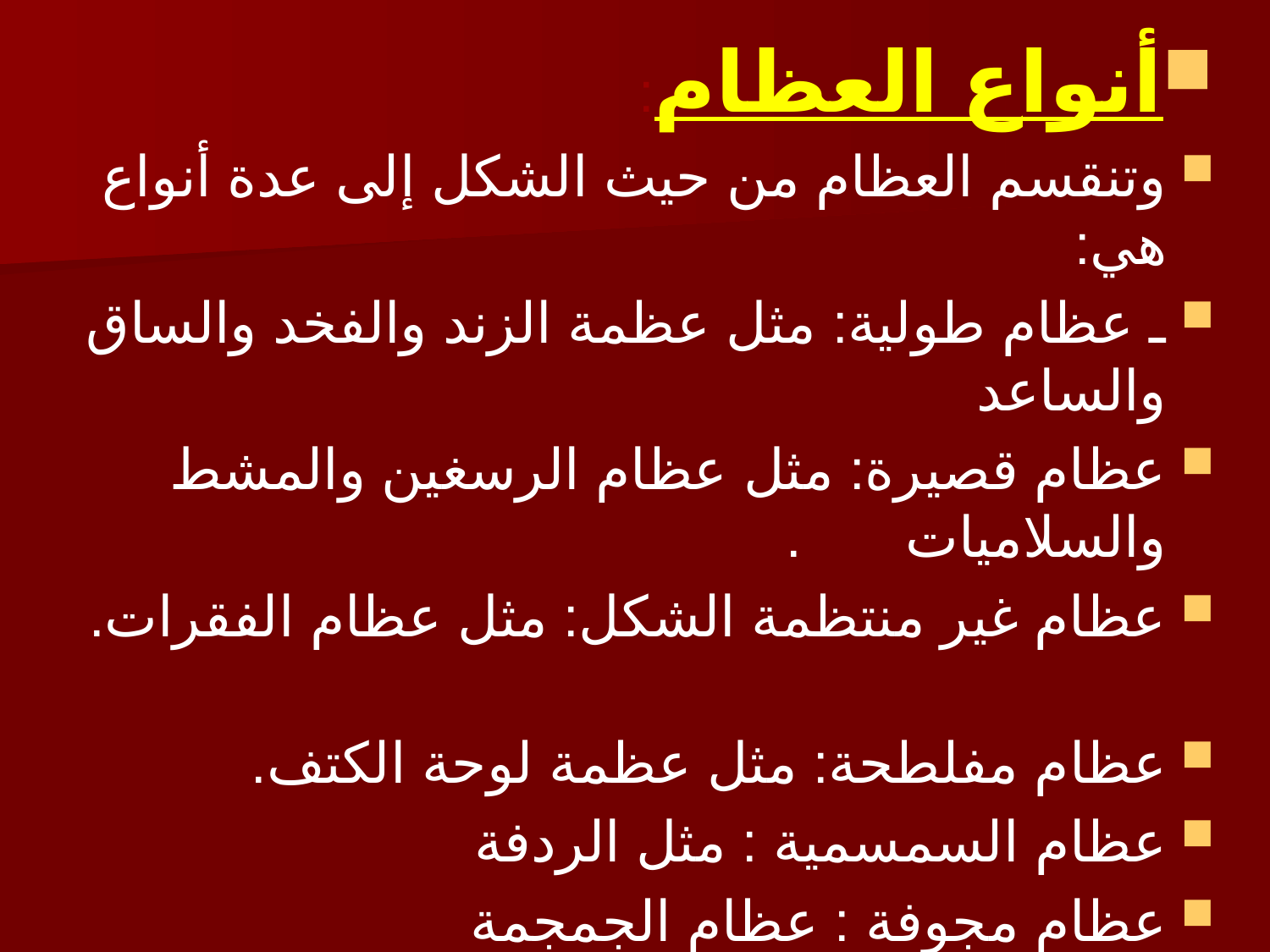

أنواع العظام:
وتنقسم العظام من حيث الشكل إلى عدة أنواع هي:
ـ عظام طولية: مثل عظمة الزند والفخد والساق والساعد
عظام قصيرة: مثل عظام الرسغين والمشط والسلاميات	.
عظام غير منتظمة الشكل: مثل عظام الفقرات.
عظام مفلطحة: مثل عظمة لوحة الكتف.
عظام السمسمية : مثل الردفة
عظام مجوفة : عظام الجمجمة